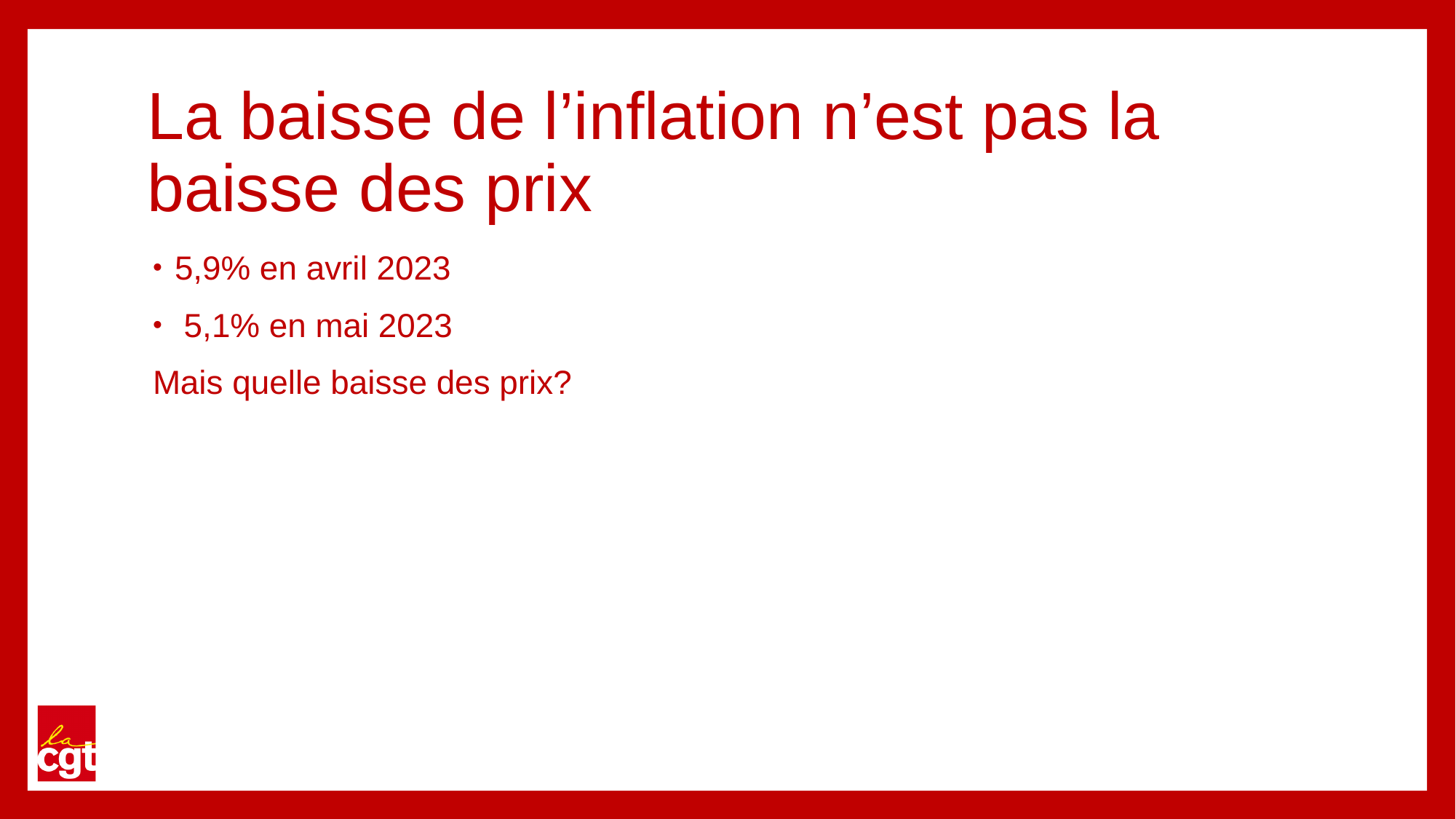

# La baisse de l’inflation n’est pas la baisse des prix
5,9% en avril 2023
 5,1% en mai 2023
Mais quelle baisse des prix?